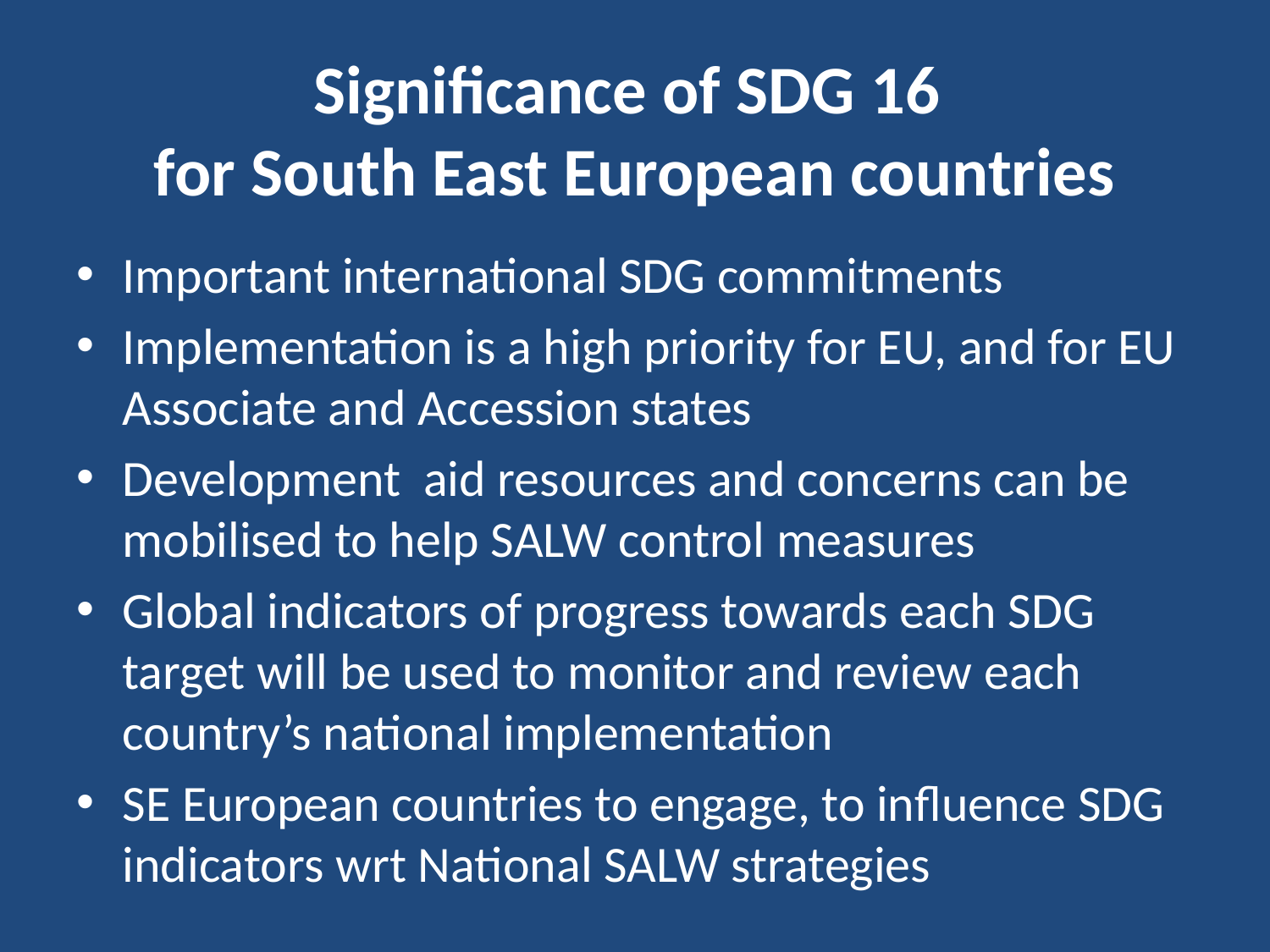

# Significance of SDG 16 for South East European countries
Important international SDG commitments
Implementation is a high priority for EU, and for EU Associate and Accession states
Development  aid resources and concerns can be mobilised to help SALW control measures
Global indicators of progress towards each SDG target will be used to monitor and review each country’s national implementation
SE European countries to engage, to influence SDG indicators wrt National SALW strategies